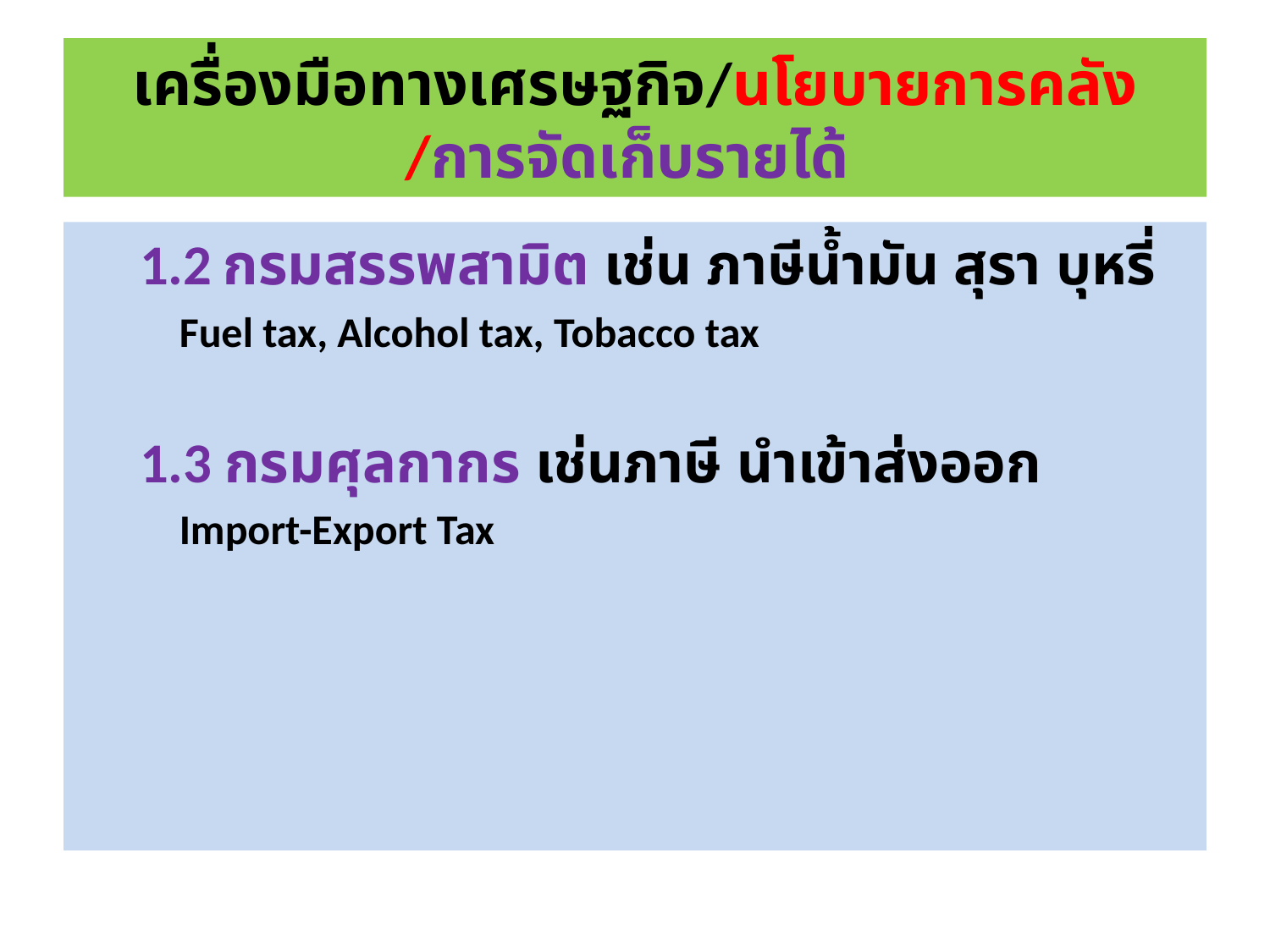

# เครื่องมือทางเศรษฐกิจ/นโยบายการคลัง /การจัดเก็บรายได้
1.2 กรมสรรพสามิต เช่น ภาษีน้ำมัน สุรา บุหรี่
	Fuel tax, Alcohol tax, Tobacco tax

1.3 กรมศุลกากร เช่นภาษี นำเข้าส่งออก
	Import-Export Tax